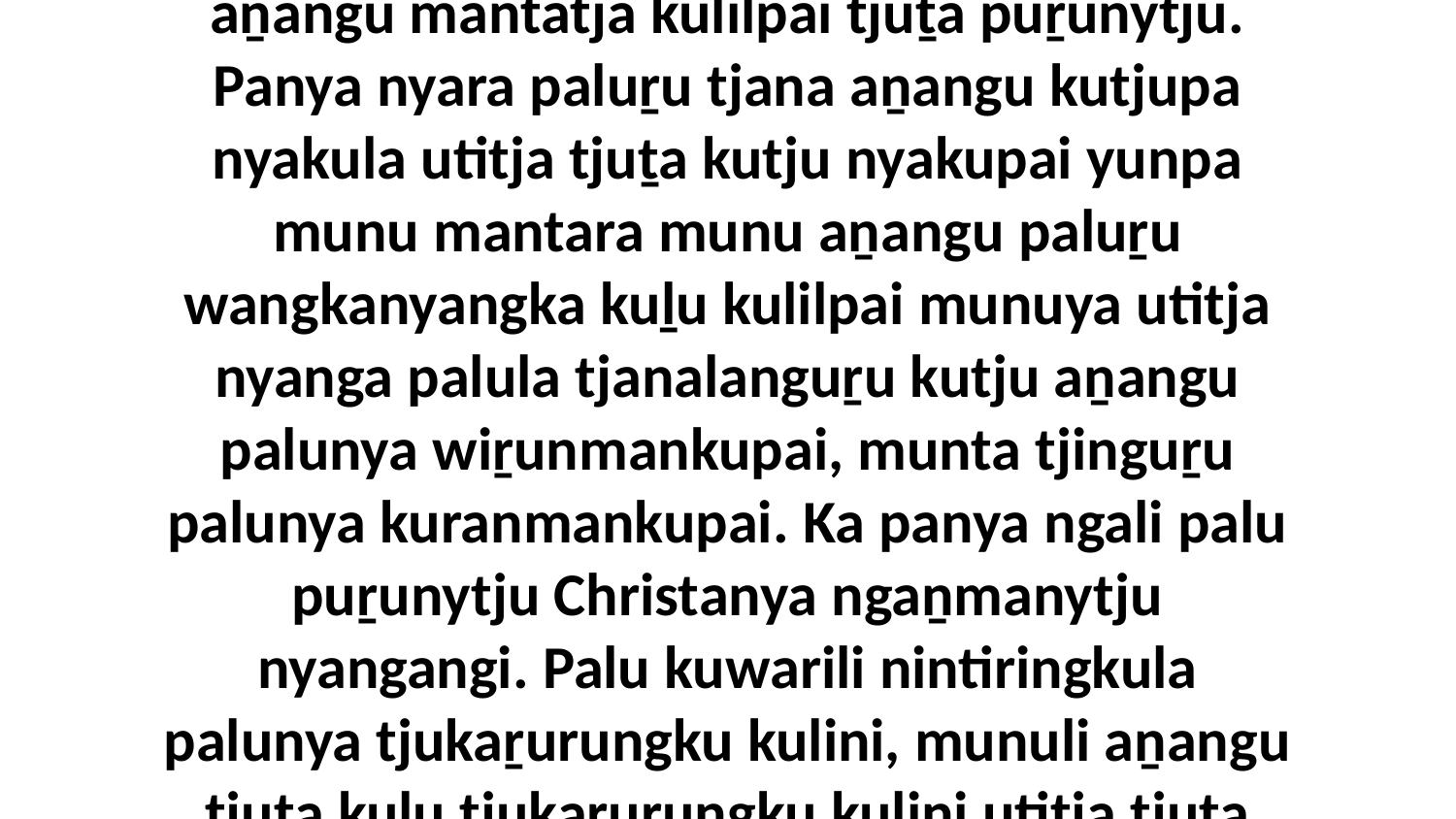

16 Ngaṉmanytjuli aṉangu tjuṯa nyangangi aṉangu mantatja kulilpai tjuṯa puṟunytju. Panya nyara paluṟu tjana aṉangu kutjupa nyakula utitja tjuṯa kutju nyakupai yunpa munu mantara munu aṉangu paluṟu wangkanyangka kuḻu kulilpai munuya utitja nyanga palula tjanalanguṟu kutju aṉangu palunya wiṟunmankupai, munta tjinguṟu palunya kuranmankupai. Ka panya ngali palu puṟunytju Christanya ngaṉmanytju nyangangi. Palu kuwarili nintiringkula palunya tjukaṟurungku kulini, munuli aṉangu tjuṯa kuḻu tjukaṟurungku kulini utitja tjuṯa kutju nyakunytja wiyangku.